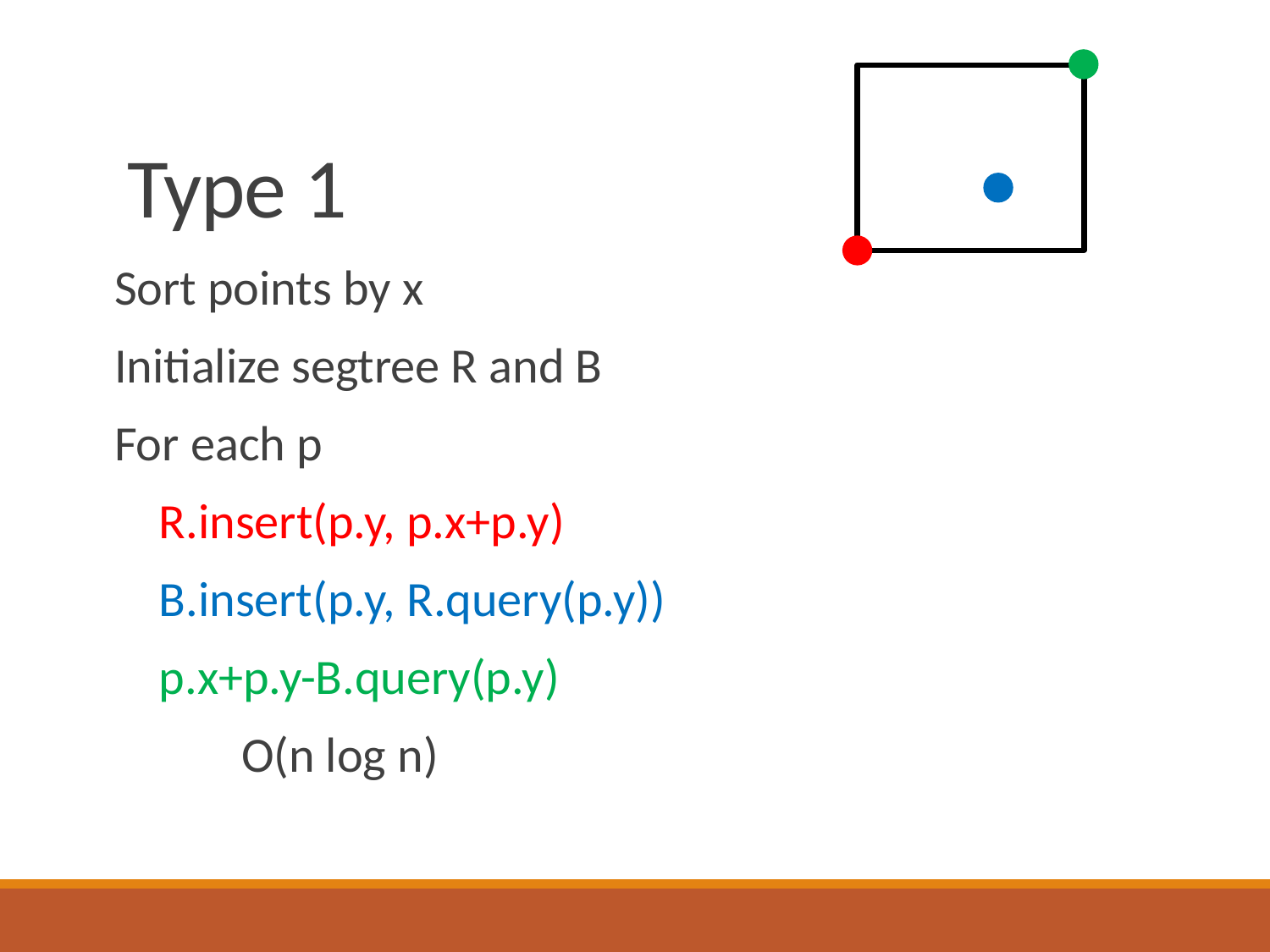

# Type 1

Sort points by x
Initialize segtree R and B
For each p
    R.insert(p.y, p.x+p.y)
    B.insert(p.y, R.query(p.y))
    p.x+p.y-B.query(p.y)
	O(n log n)